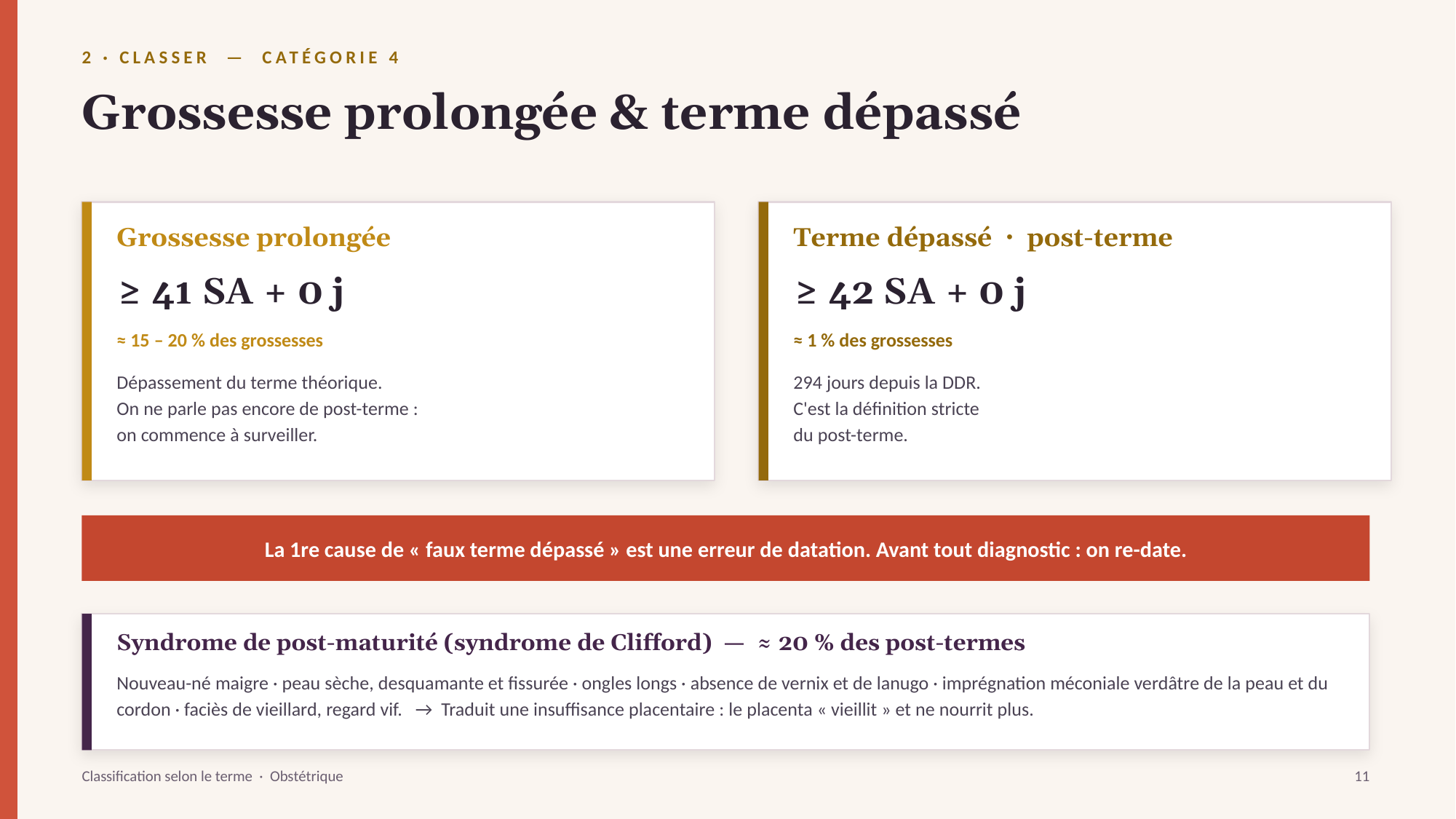

2 · CLASSER  —  CATÉGORIE 4
Grossesse prolongée & terme dépassé

Grossesse prolongée
Terme dépassé  ·  post-terme
≥ 41 SA + 0 j
≥ 42 SA + 0 j
≈ 15 – 20 % des grossesses
≈ 1 % des grossesses
Dépassement du terme théorique.
On ne parle pas encore de post-terme :
on commence à surveiller.
294 jours depuis la DDR.
C'est la définition stricte
du post-terme.

La 1re cause de « faux terme dépassé » est une erreur de datation. Avant tout diagnostic : on re-date.

Syndrome de post-maturité (syndrome de Clifford)  —  ≈ 20 % des post-termes
Nouveau-né maigre · peau sèche, desquamante et fissurée · ongles longs · absence de vernix et de lanugo · imprégnation méconiale verdâtre de la peau et du cordon · faciès de vieillard, regard vif.   →  Traduit une insuffisance placentaire : le placenta « vieillit » et ne nourrit plus.
Classification selon le terme  ·  Obstétrique
11